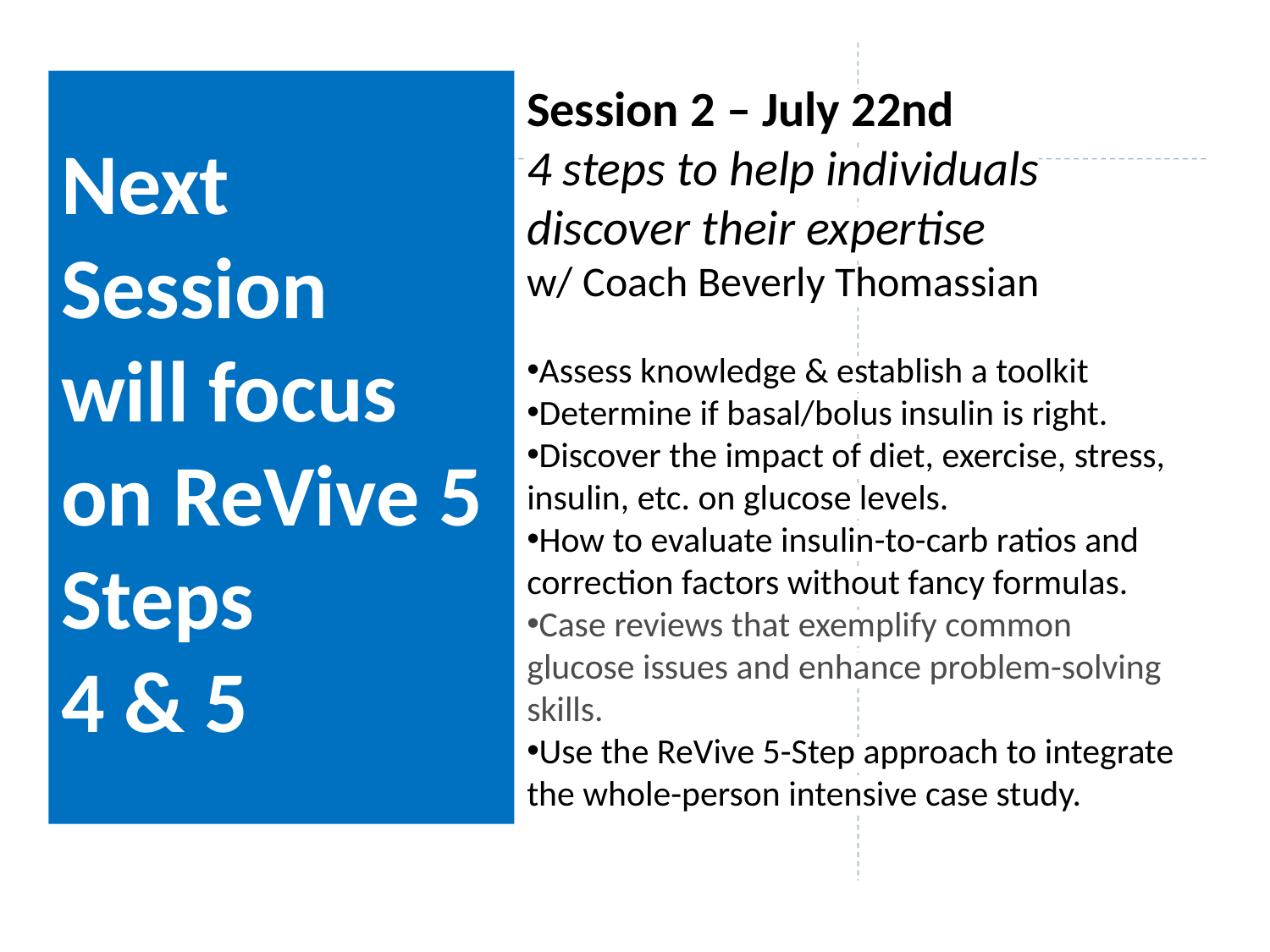

# Next Session will focus on ReVive 5 Steps 4 & 5
Session 2 – July 22nd
4 steps to help individuals discover their expertise
w/ Coach Beverly Thomassian

Assess knowledge & establish a toolkit
Determine if basal/bolus insulin is right.
Discover the impact of diet, exercise, stress, insulin, etc. on glucose levels.
How to evaluate insulin-to-carb ratios and correction factors without fancy formulas.
Case reviews that exemplify common glucose issues and enhance problem-solving skills.
Use the ReVive 5-Step approach to integrate the whole-person intensive case study.